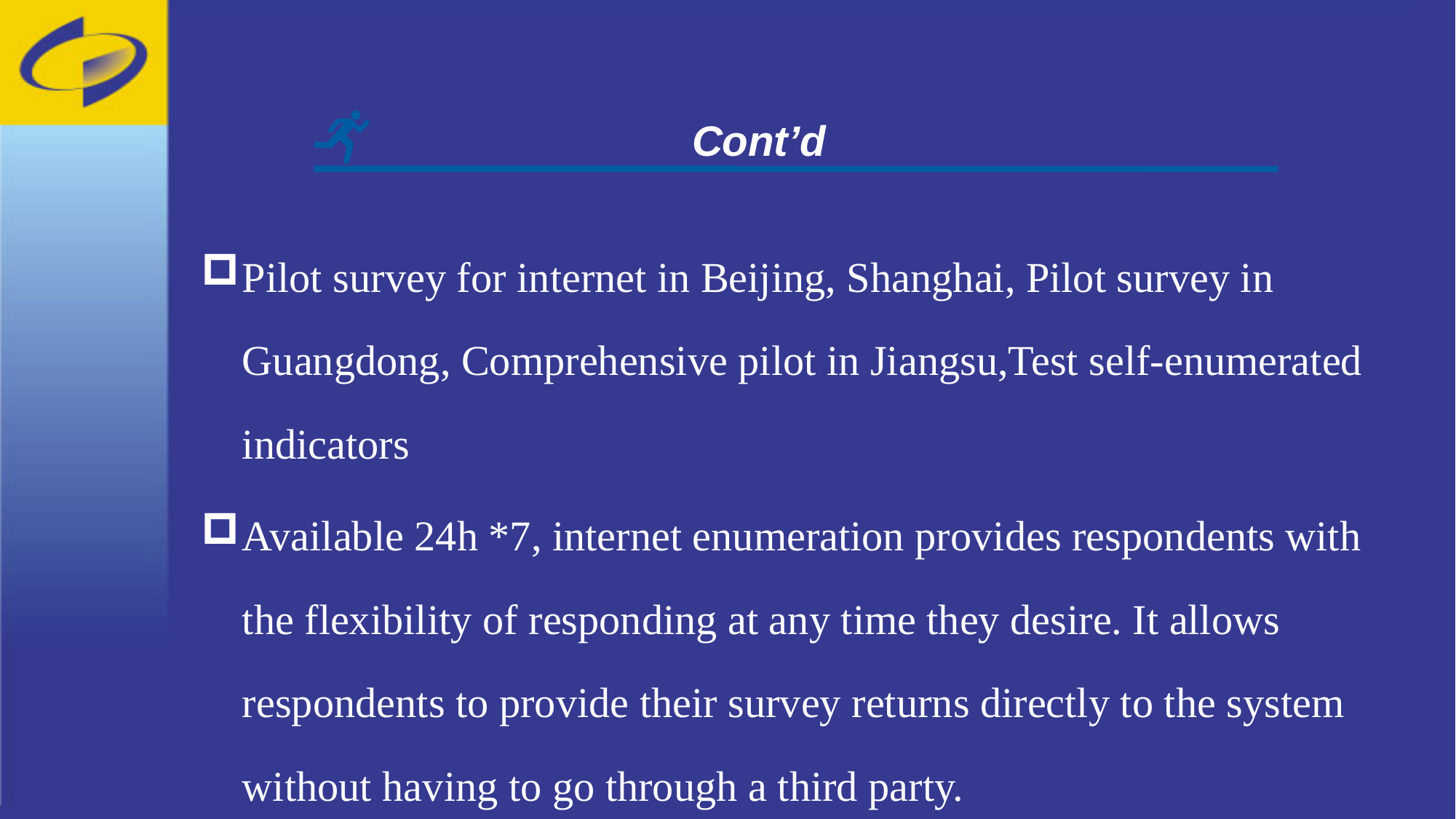

Cont’d

Pilot survey for internet in Beijing, Shanghai, Pilot survey in Guangdong, Comprehensive pilot in Jiangsu,Test self-enumerated indicators
Available 24h *7, internet enumeration provides respondents with the flexibility of responding at any time they desire. It allows respondents to provide their survey returns directly to the system without having to go through a third party.